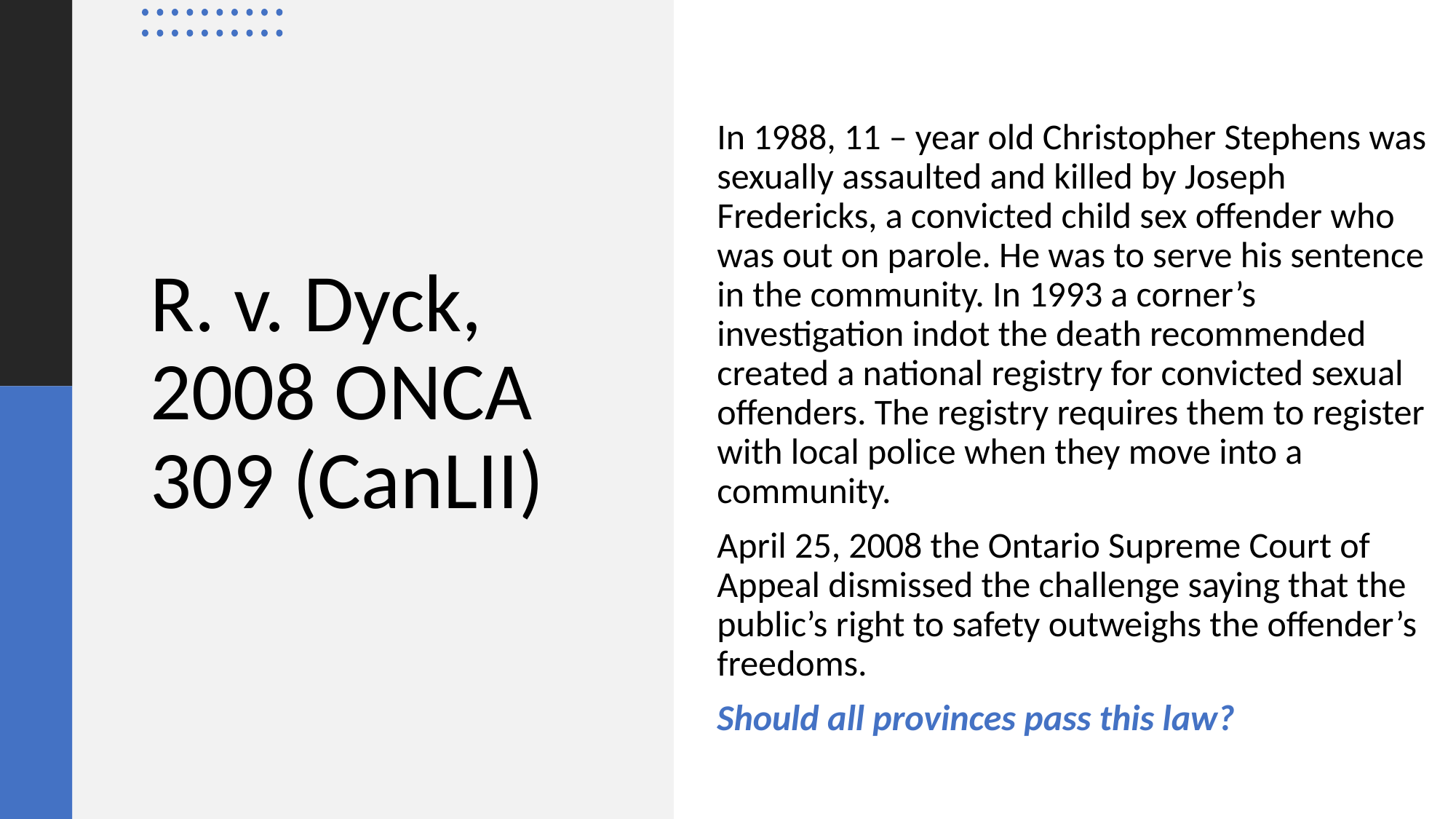

In 1988, 11 – year old Christopher Stephens was sexually assaulted and killed by Joseph Fredericks, a convicted child sex offender who was out on parole. He was to serve his sentence in the community. In 1993 a corner’s investigation indot the death recommended created a national registry for convicted sexual offenders. The registry requires them to register with local police when they move into a community.
April 25, 2008 the Ontario Supreme Court of Appeal dismissed the challenge saying that the public’s right to safety outweighs the offender’s freedoms.
Should all provinces pass this law?
# R. v. Dyck, 2008 ONCA 309 (CanLII)